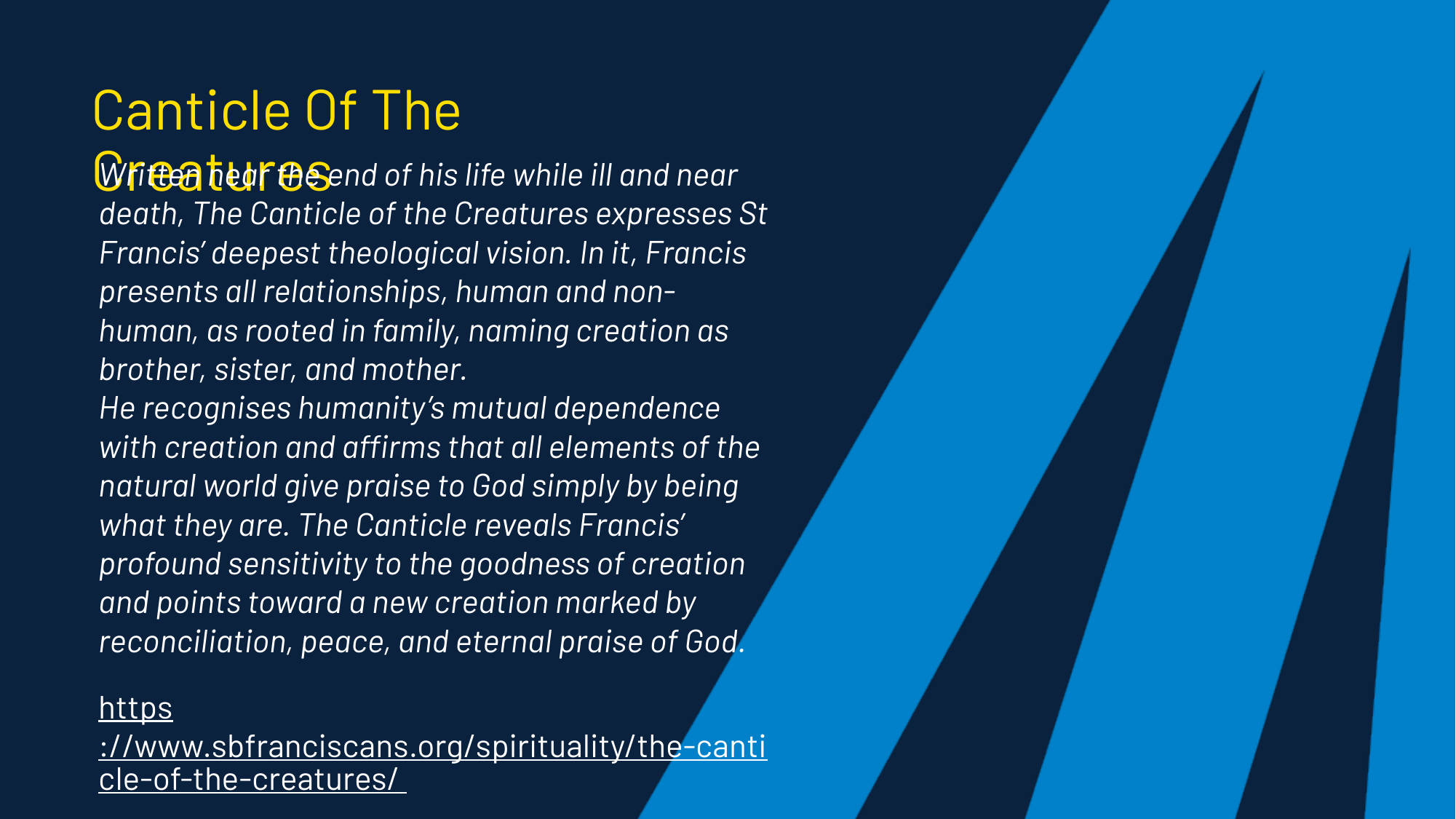

# Canticle Of The Creatures
Written near the end of his life while ill and near death, The Canticle of the Creatures expresses St Francis’ deepest theological vision. In it, Francis presents all relationships, human and non-human, as rooted in family, naming creation as brother, sister, and mother. He recognises humanity’s mutual dependence with creation and affirms that all elements of the natural world give praise to God simply by being what they are. The Canticle reveals Francis’ profound sensitivity to the goodness of creation and points toward a new creation marked by reconciliation, peace, and eternal praise of God.
https://www.sbfranciscans.org/spirituality/the-canticle-of-the-creatures/